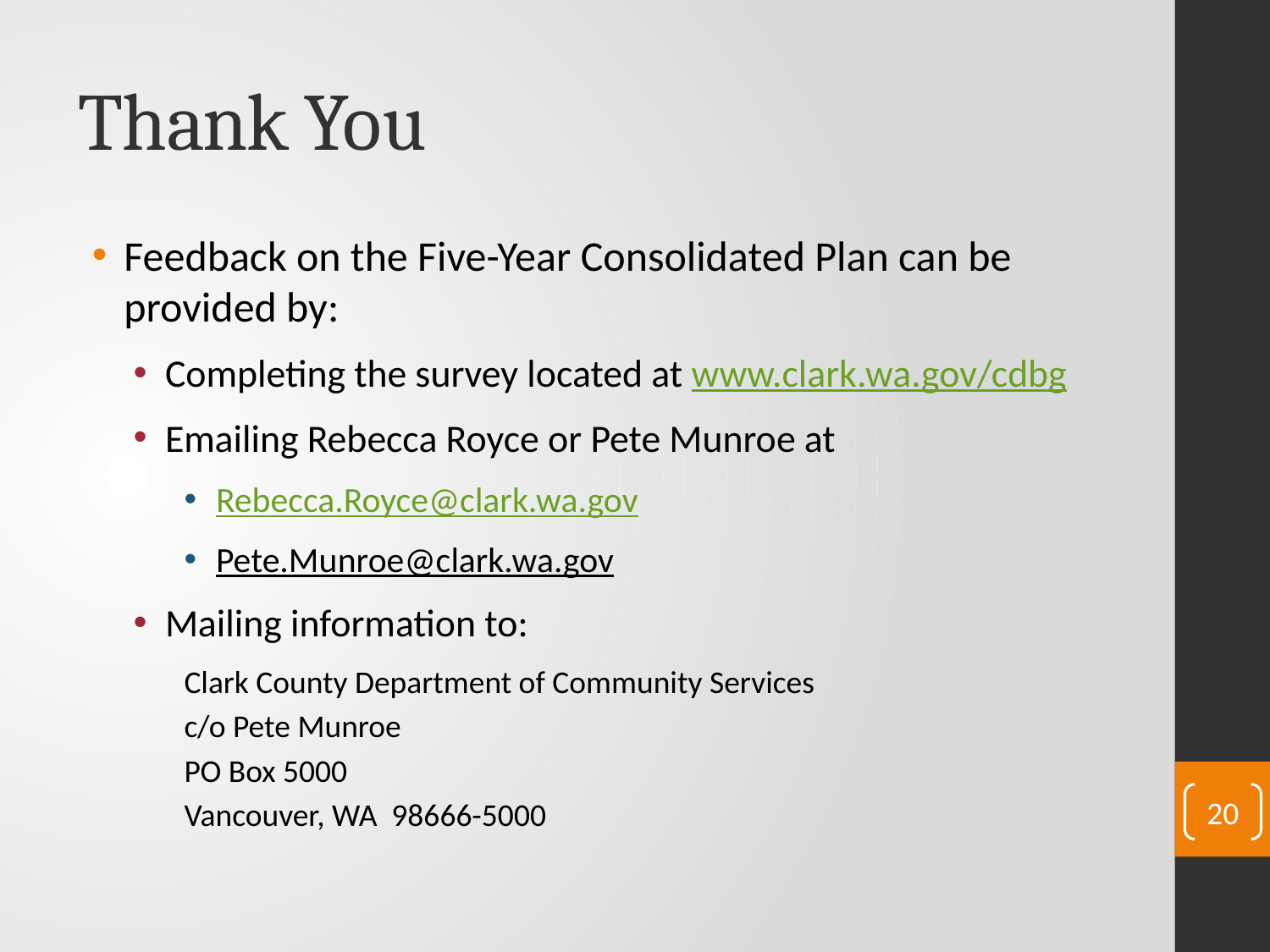

# Thank You
Feedback on the Five-Year Consolidated Plan can be provided by:
Completing the survey located at www.clark.wa.gov/cdbg
Emailing Rebecca Royce or Pete Munroe at
Rebecca.Royce@clark.wa.gov
Pete.Munroe@clark.wa.gov
Mailing information to:
Clark County Department of Community Services
c/o Pete Munroe
PO Box 5000
Vancouver, WA  98666-5000
20